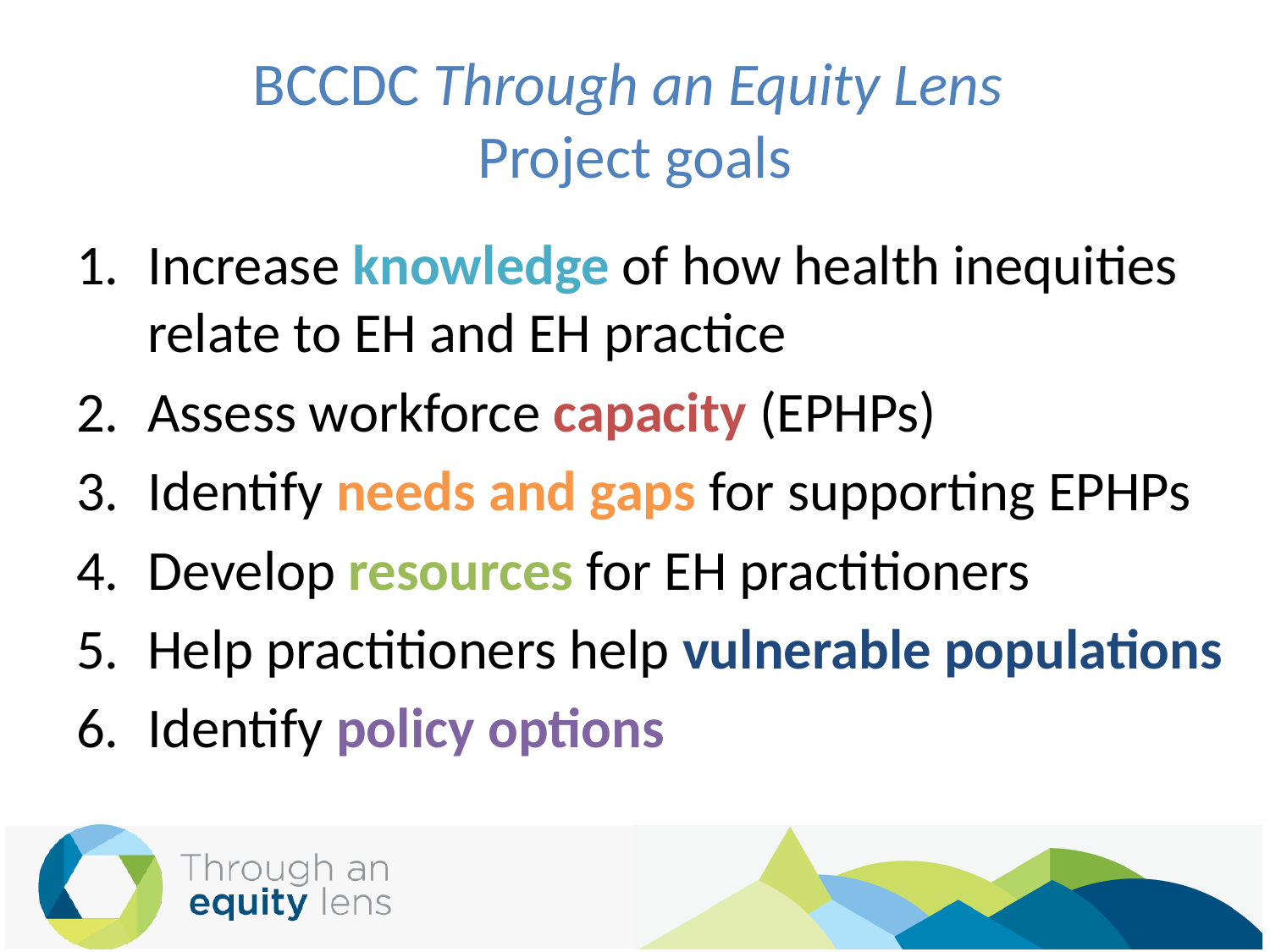

# BCCDC Through an Equity Lens Project goals
Increase knowledge of how health inequities relate to EH and EH practice
Assess workforce capacity (EPHPs)
Identify needs and gaps for supporting EPHPs
Develop resources for EH practitioners
Help practitioners help vulnerable populations
Identify policy options